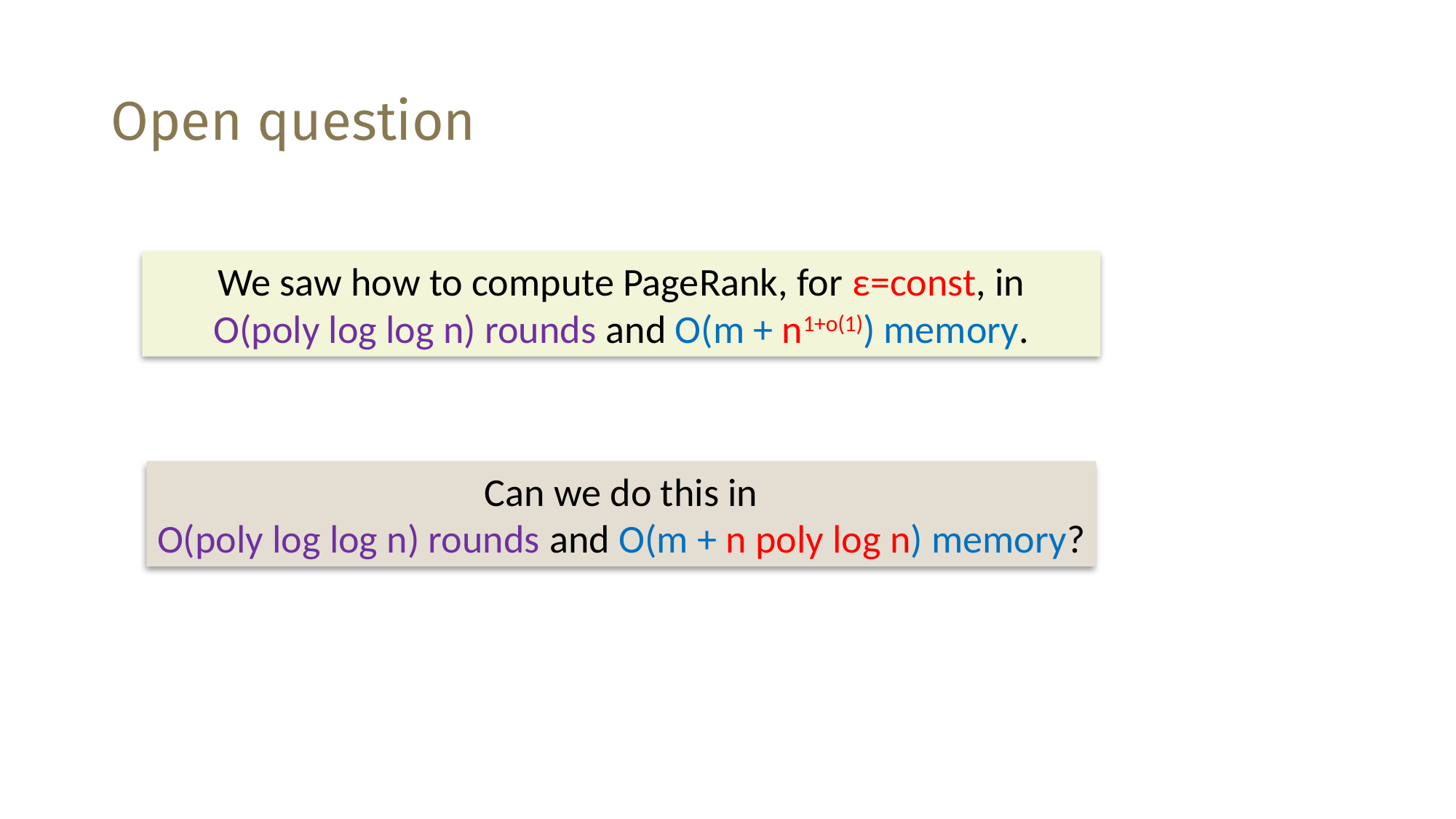

# Open question
We saw how to compute PageRank, for ε=const, in
O(poly log log n) rounds and O(m + n1+o(1)) memory.
Can we do this in
O(poly log log n) rounds and O(m + n poly log n) memory?